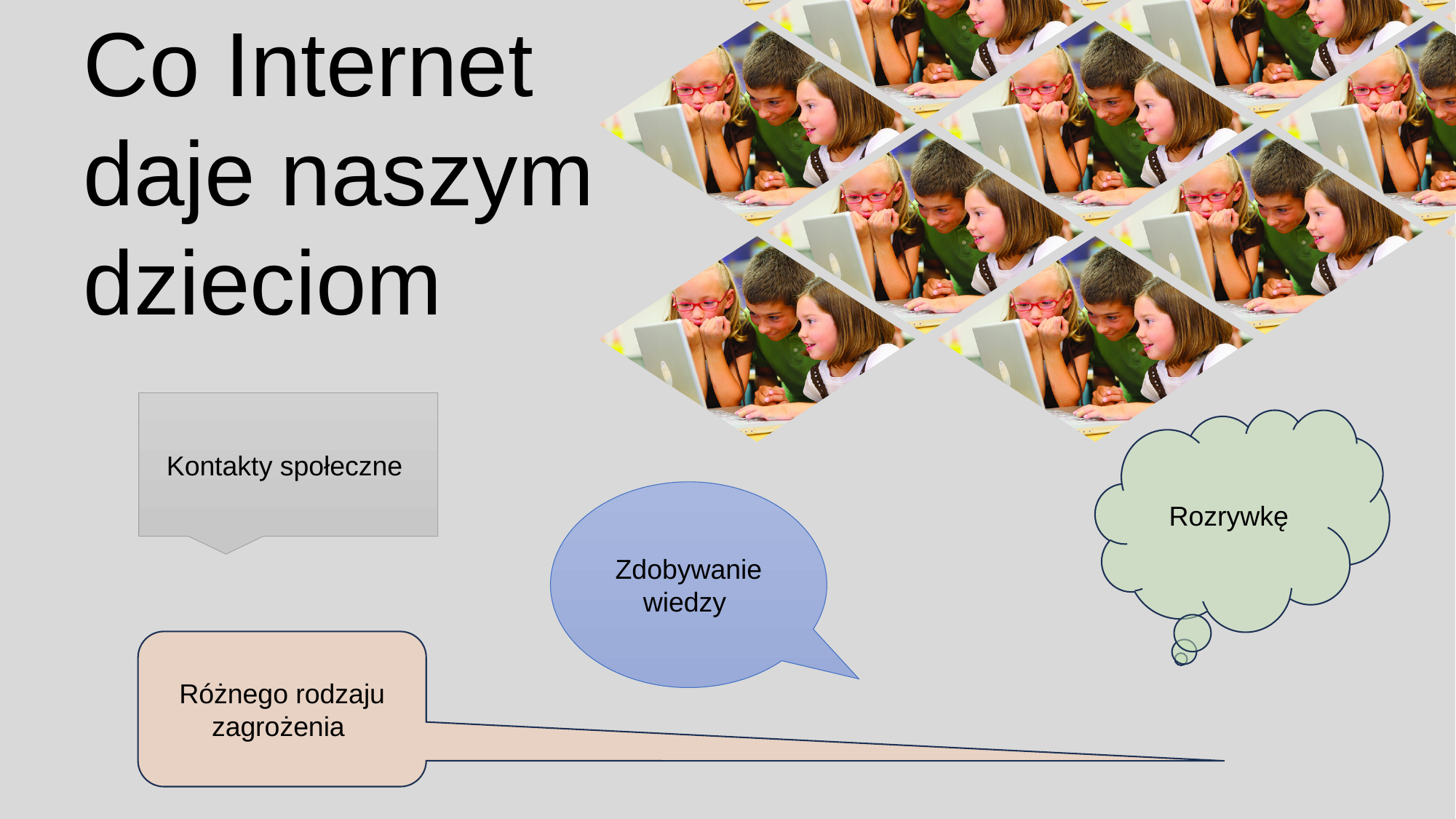

Co Internet daje naszym dzieciom

#
Kontakty społeczne
Rozrywkę
Zdobywanie wiedzy
Różnego rodzaju zagrożenia